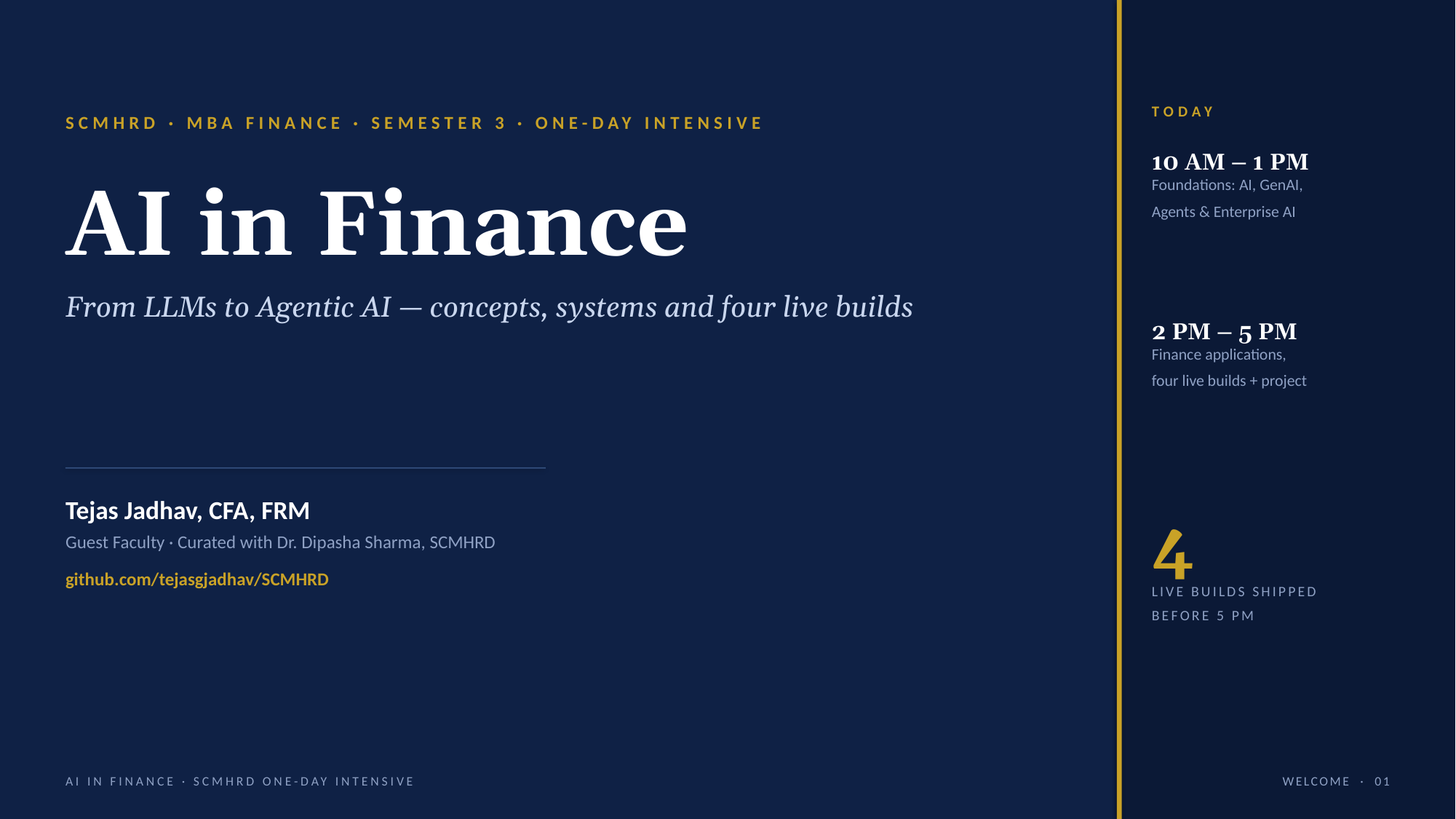

TODAY
SCMHRD · MBA FINANCE · SEMESTER 3 · ONE-DAY INTENSIVE
10 AM – 1 PM
Foundations: AI, GenAI,
Agents & Enterprise AI
AI in Finance
From LLMs to Agentic AI — concepts, systems and four live builds
2 PM – 5 PM
Finance applications,
four live builds + project

Tejas Jadhav, CFA, FRM
Guest Faculty · Curated with Dr. Dipasha Sharma, SCMHRD
github.com/tejasgjadhav/SCMHRD
4
LIVE BUILDS SHIPPED
BEFORE 5 PM
AI IN FINANCE · SCMHRD ONE-DAY INTENSIVE
WELCOME  ·  01